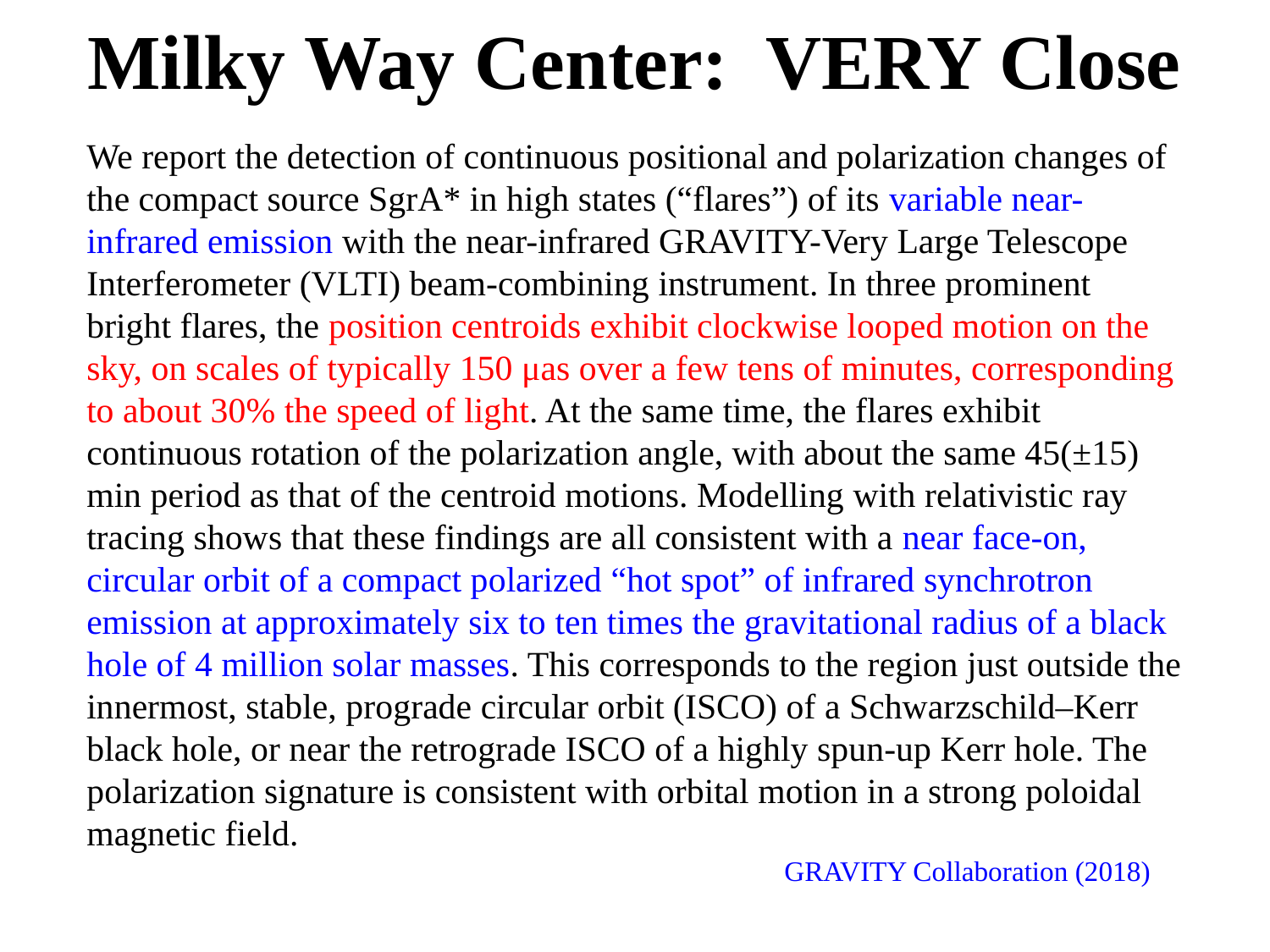

# Milky Way Center:  VERY Close
We report the detection of continuous positional and polarization changes of the compact source SgrA* in high states (“flares”) of its variable near-infrared emission with the near-infrared GRAVITY-Very Large Telescope Interferometer (VLTI) beam-combining instrument. In three prominent bright flares, the position centroids exhibit clockwise looped motion on the sky, on scales of typically 150 μas over a few tens of minutes, corresponding to about 30% the speed of light. At the same time, the flares exhibit continuous rotation of the polarization angle, with about the same 45(±15) min period as that of the centroid motions. Modelling with relativistic ray tracing shows that these findings are all consistent with a near face-on, circular orbit of a compact polarized “hot spot” of infrared synchrotron emission at approximately six to ten times the gravitational radius of a black hole of 4 million solar masses. This corresponds to the region just outside the innermost, stable, prograde circular orbit (ISCO) of a Schwarzschild–Kerr black hole, or near the retrograde ISCO of a highly spun-up Kerr hole. The polarization signature is consistent with orbital motion in a strong poloidal magnetic field.
					         GRAVITY Collaboration (2018)